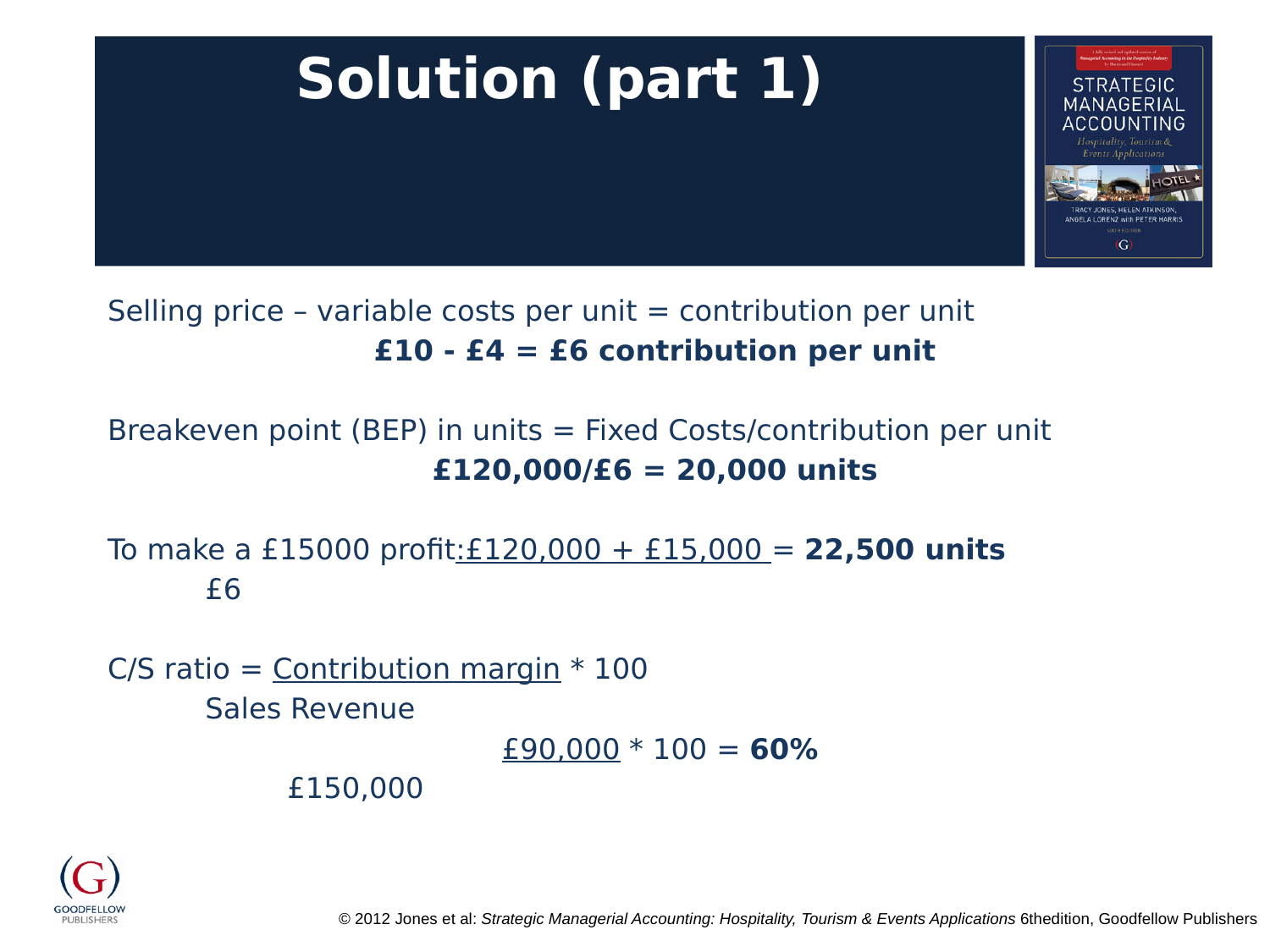

# Solution (part 1)
Selling price – variable costs per unit = contribution per unit
£10 - £4 = £6 contribution per unit

Breakeven point (BEP) in units = Fixed Costs/contribution per unit
£120,000/£6 = 20,000 units

To make a £15000 profit:£120,000 + £15,000 = 22,500 units
 				£6

C/S ratio = Contribution margin * 100
		Sales Revenue
 £90,000 * 100 = 60%
		         £150,000